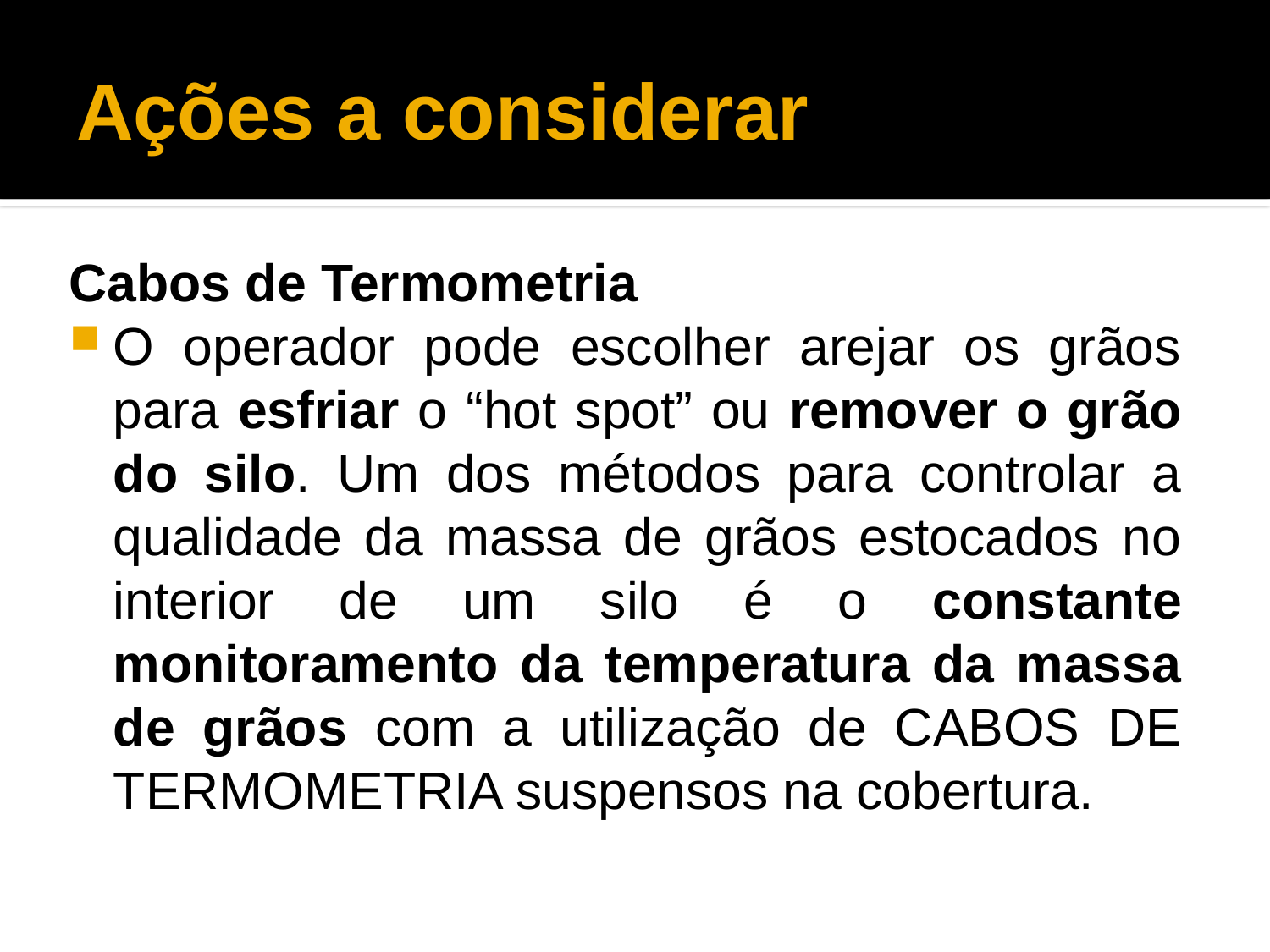

# Ações a considerar
Cabos de Termometria
O operador pode escolher arejar os grãos para esfriar o “hot spot” ou remover o grão do silo. Um dos métodos para controlar a qualidade da massa de grãos estocados no interior de um silo é o constante monitoramento da temperatura da massa de grãos com a utilização de CABOS DE TERMOMETRIA suspensos na cobertura.